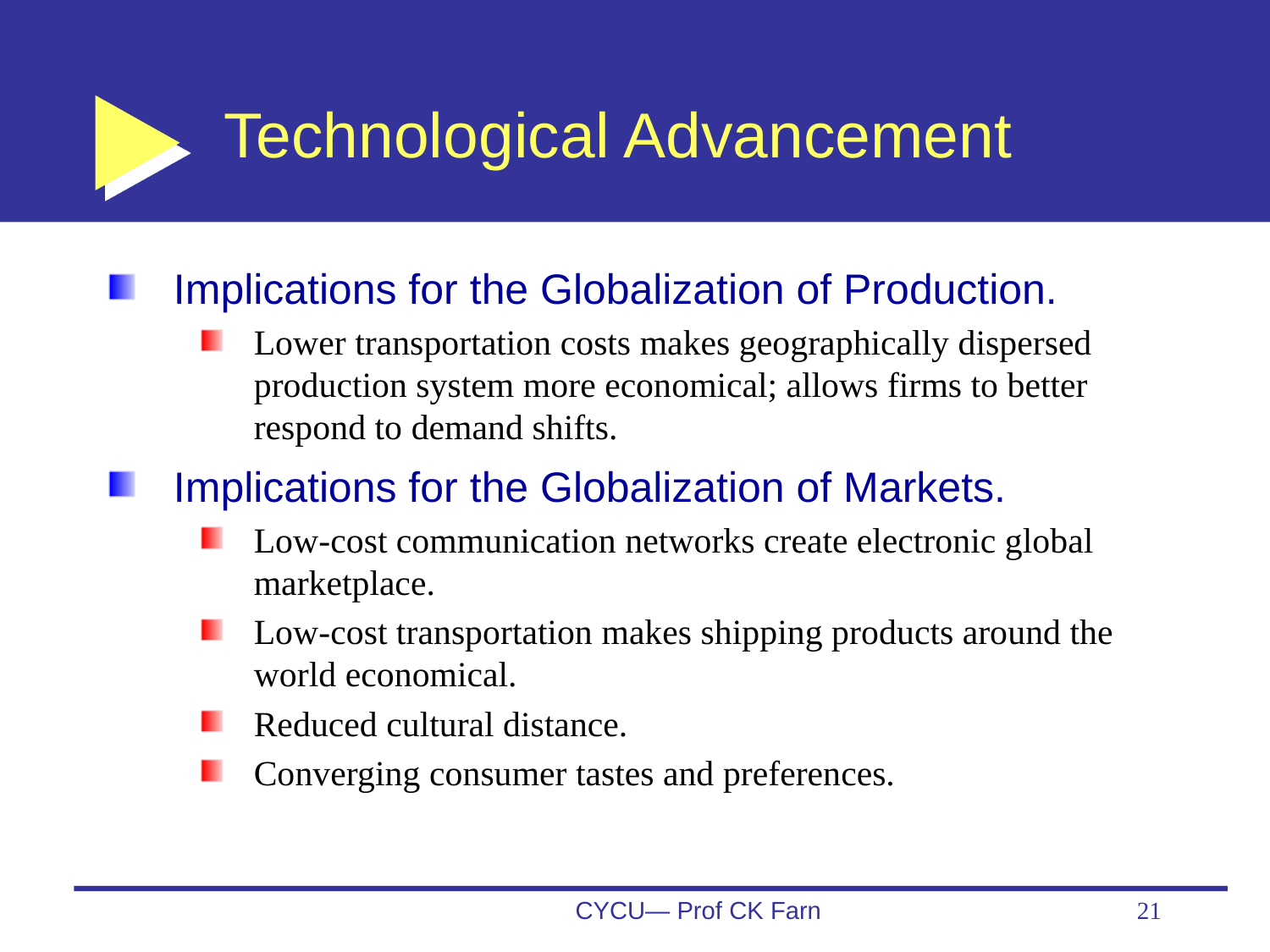

# Technological Advancement
Implications for the Globalization of Production.
Lower transportation costs makes geographically dispersed production system more economical; allows firms to better respond to demand shifts.
Implications for the Globalization of Markets.
Low-cost communication networks create electronic global marketplace.
Low-cost transportation makes shipping products around the world economical.
Reduced cultural distance.
Converging consumer tastes and preferences.

CYCU— Prof CK Farn
21